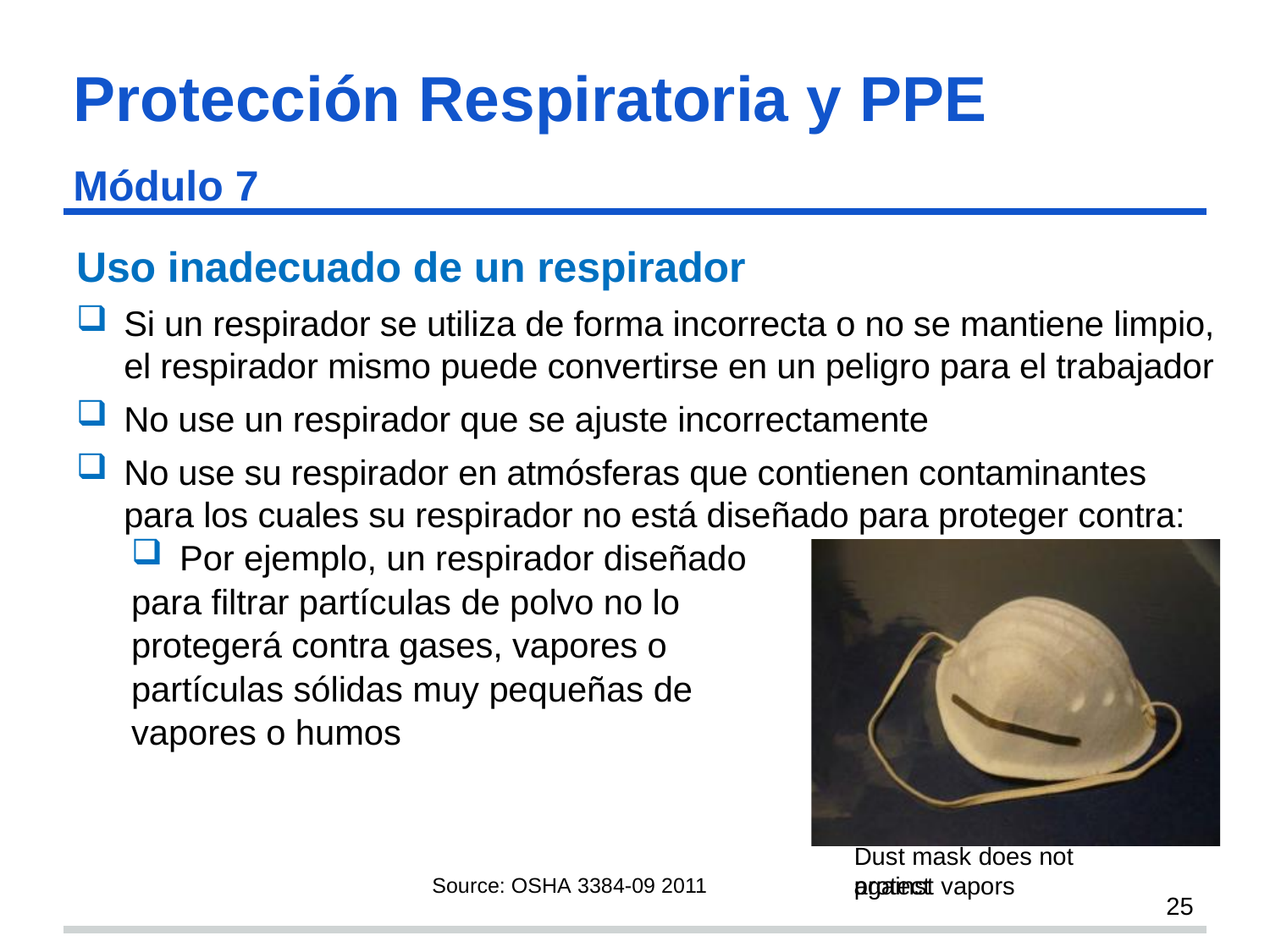

# Protección Respiratoria y PPE Módulo 7 s25

Uso inadecuado de un respirador
Si un respirador se utiliza de forma incorrecta o no se mantiene limpio, el respirador mismo puede convertirse en un peligro para el trabajador
No use un respirador que se ajuste incorrectamente
No use su respirador en atmósferas que contienen contaminantes para los cuales su respirador no está diseñado para proteger contra:
Por ejemplo, un respirador diseñado
para filtrar partículas de polvo no lo
protegerá contra gases, vapores o
partículas sólidas muy pequeñas de
vapores o humos

Dust mask does not protect
against vapors
Source: OSHA 3384-09 2011
25